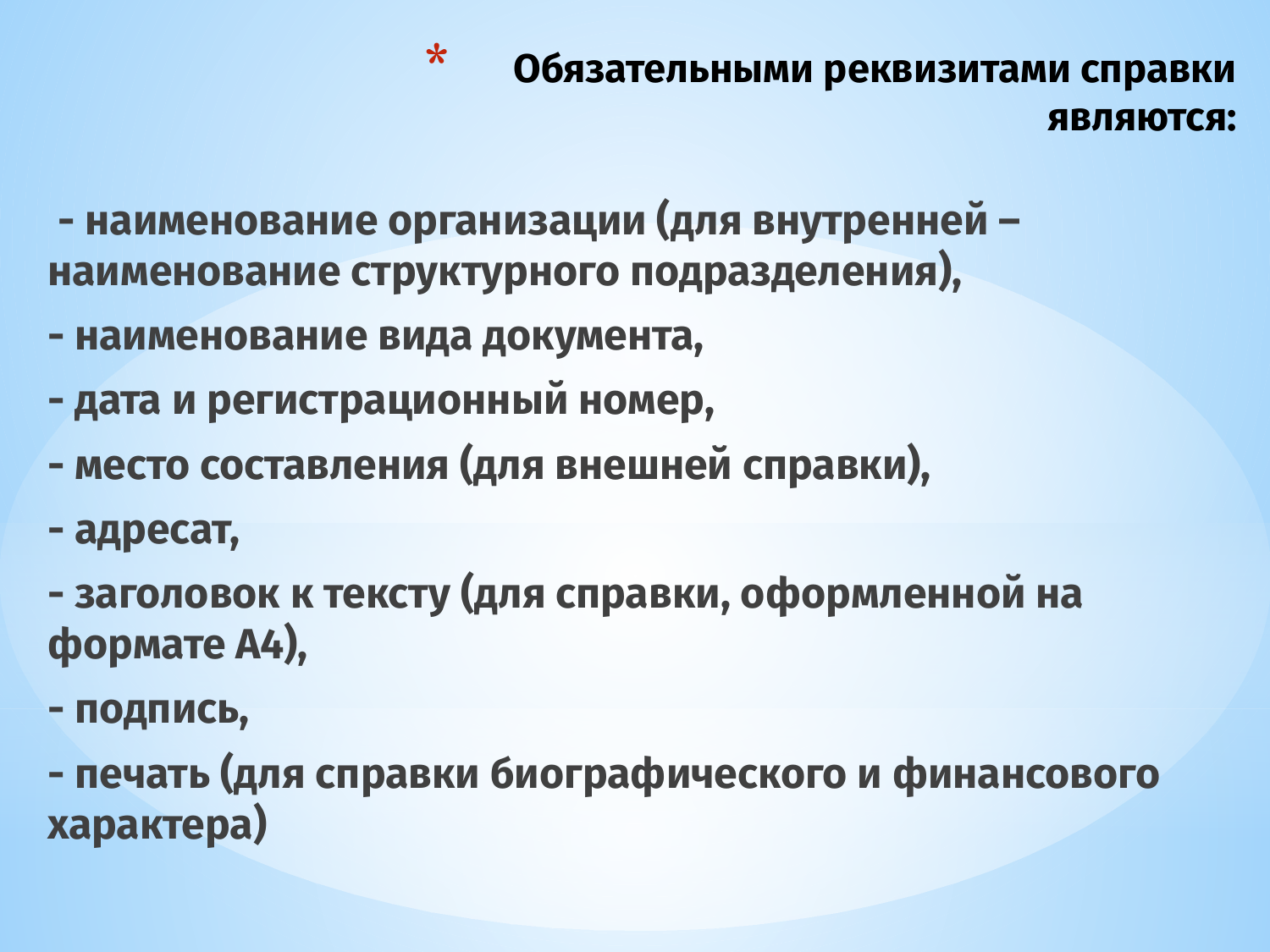

# Обязательными реквизитами справки являются:
 - наименование организации (для внутренней – наименование структурного подразделения),
- наименование вида документа,
- дата и регистрационный номер,
- место составления (для внешней справки),
- адресат,
- заголовок к тексту (для справки, оформленной на формате А4),
- подпись,
- печать (для справки биографического и финансового характера)